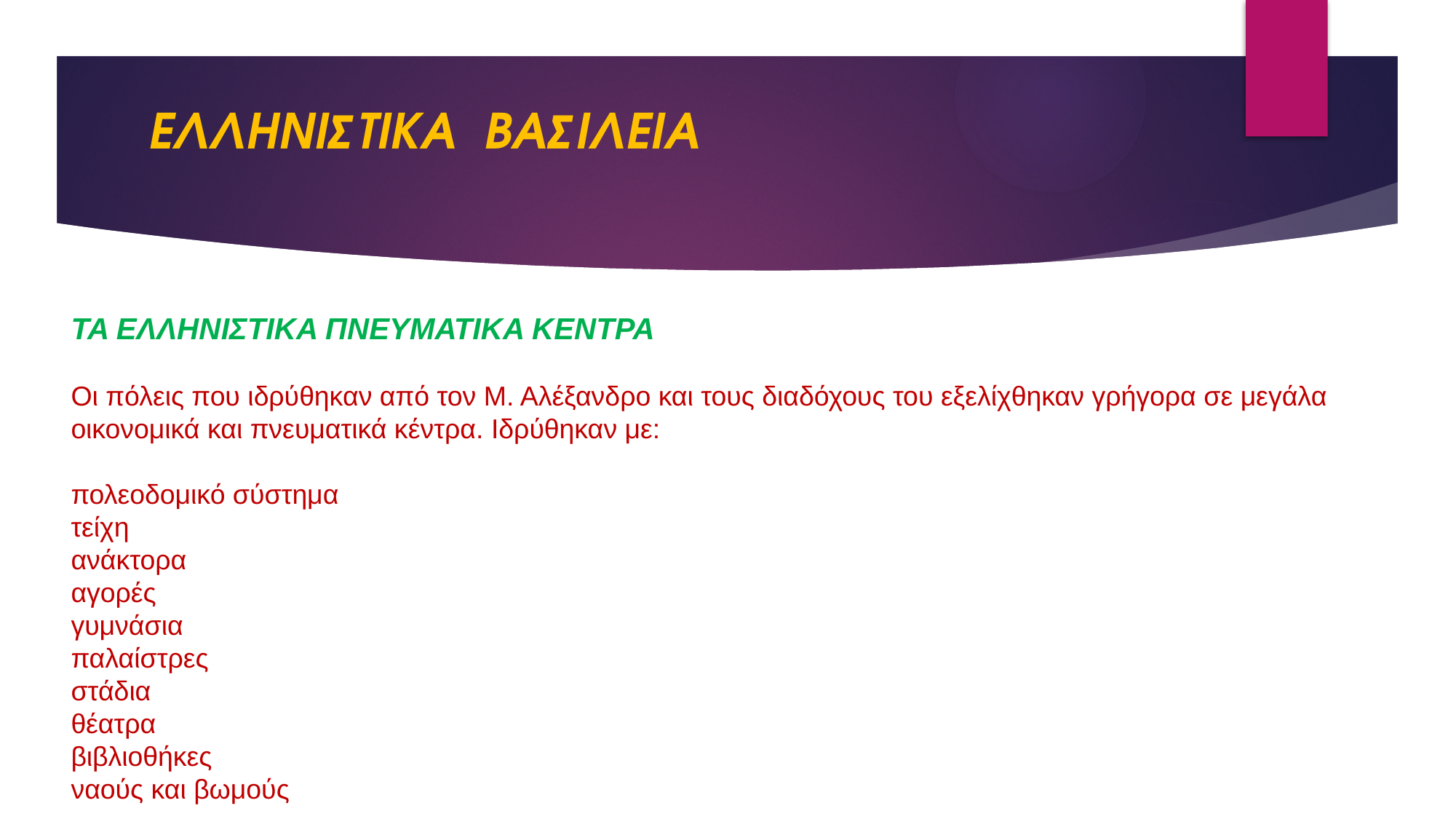

# ΕΛΛΗΝΙΣΤΙΚΑ  ΒΑΣΙΛΕΙΑ
ΤΑ ΕΛΛΗΝΙΣΤΙΚΑ ΠΝΕΥΜΑΤΙΚΑ ΚΕΝΤΡΑ

Οι πόλεις που ιδρύθηκαν από τον Μ. Αλέξανδρο και τους διαδόχους του εξελίχθηκαν γρήγορα σε μεγάλα οικονομικά και πνευματικά κέντρα. Ιδρύθηκαν με:

πολεοδομικό σύστημα
τείχη
ανάκτορα
αγορές
γυμνάσια
παλαίστρες
στάδια
θέατρα
βιβλιοθήκες
ναούς και βωμούς